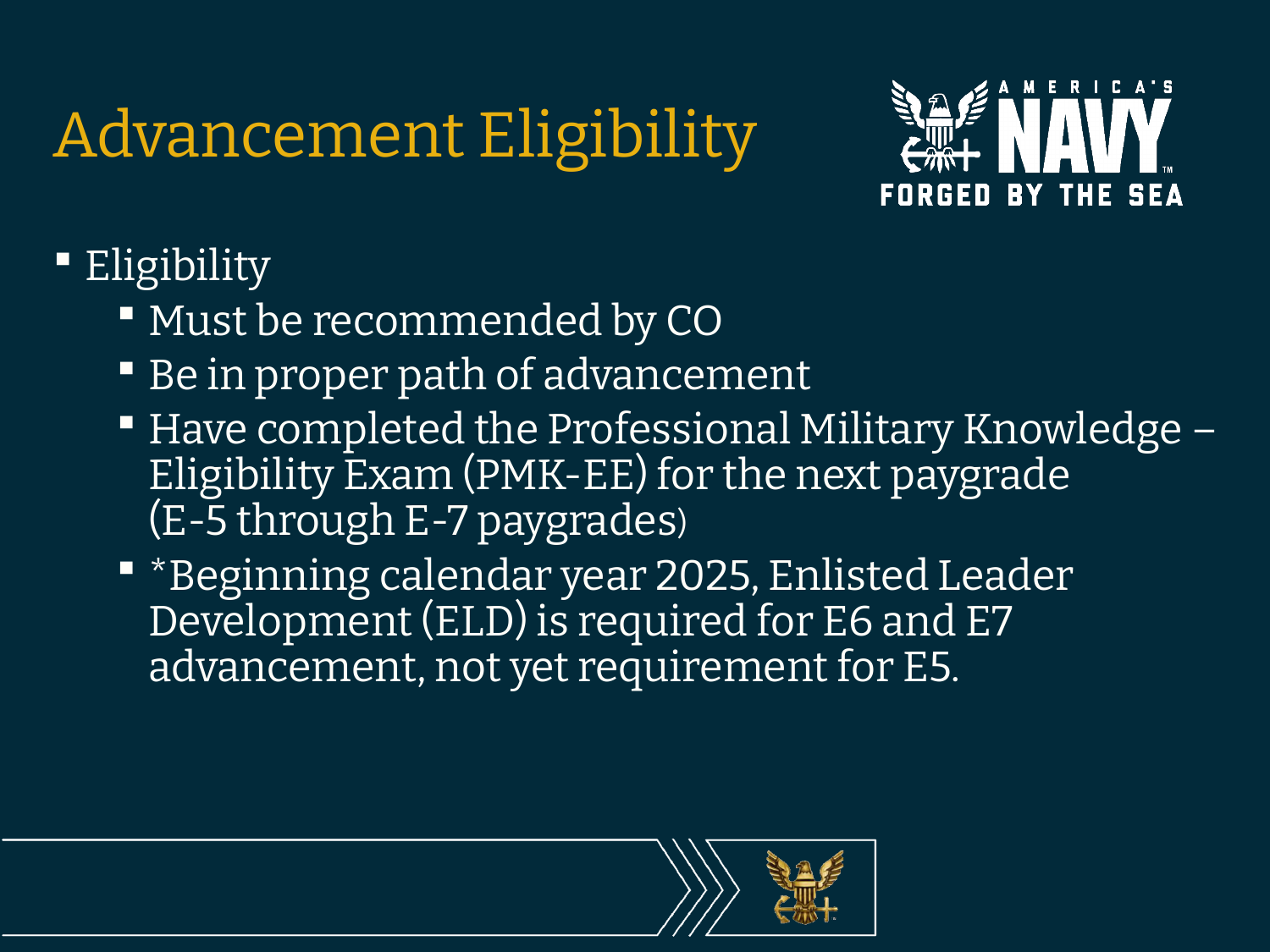

# Advancement Eligibility
Eligibility
Must be recommended by CO
Be in proper path of advancement
Have completed the Professional Military Knowledge – Eligibility Exam (PMK-EE) for the next paygrade
(E-5 through E-7 paygrades)
*Beginning calendar year 2025, Enlisted Leader Development (ELD) is required for E6 and E7 advancement, not yet requirement for E5.